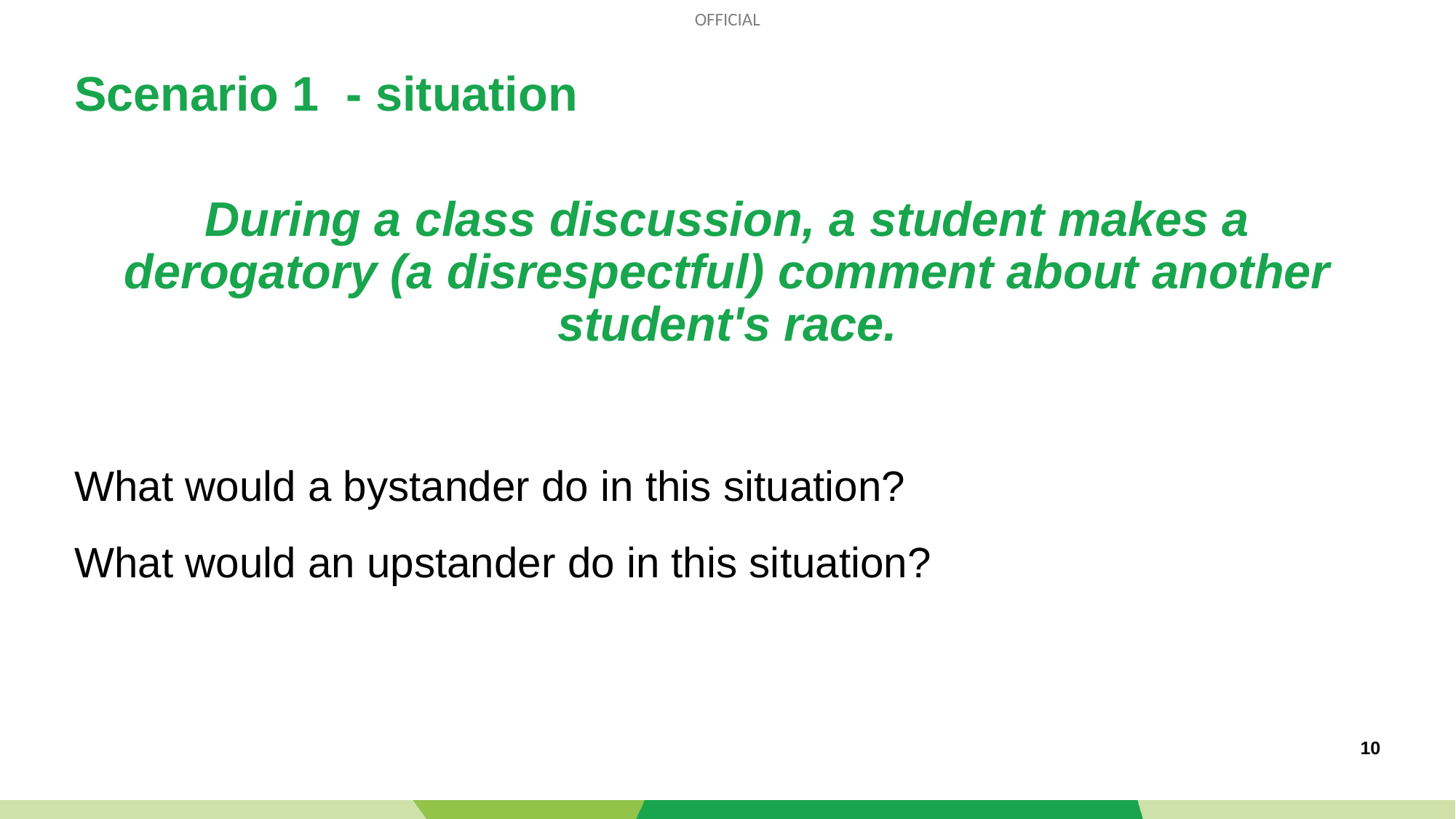

# Scenario 1  - situation
During a class discussion, a student makes a derogatory (a disrespectful) comment about another student's race.

What would a bystander do in this situation?
What would an upstander do in this situation?

10